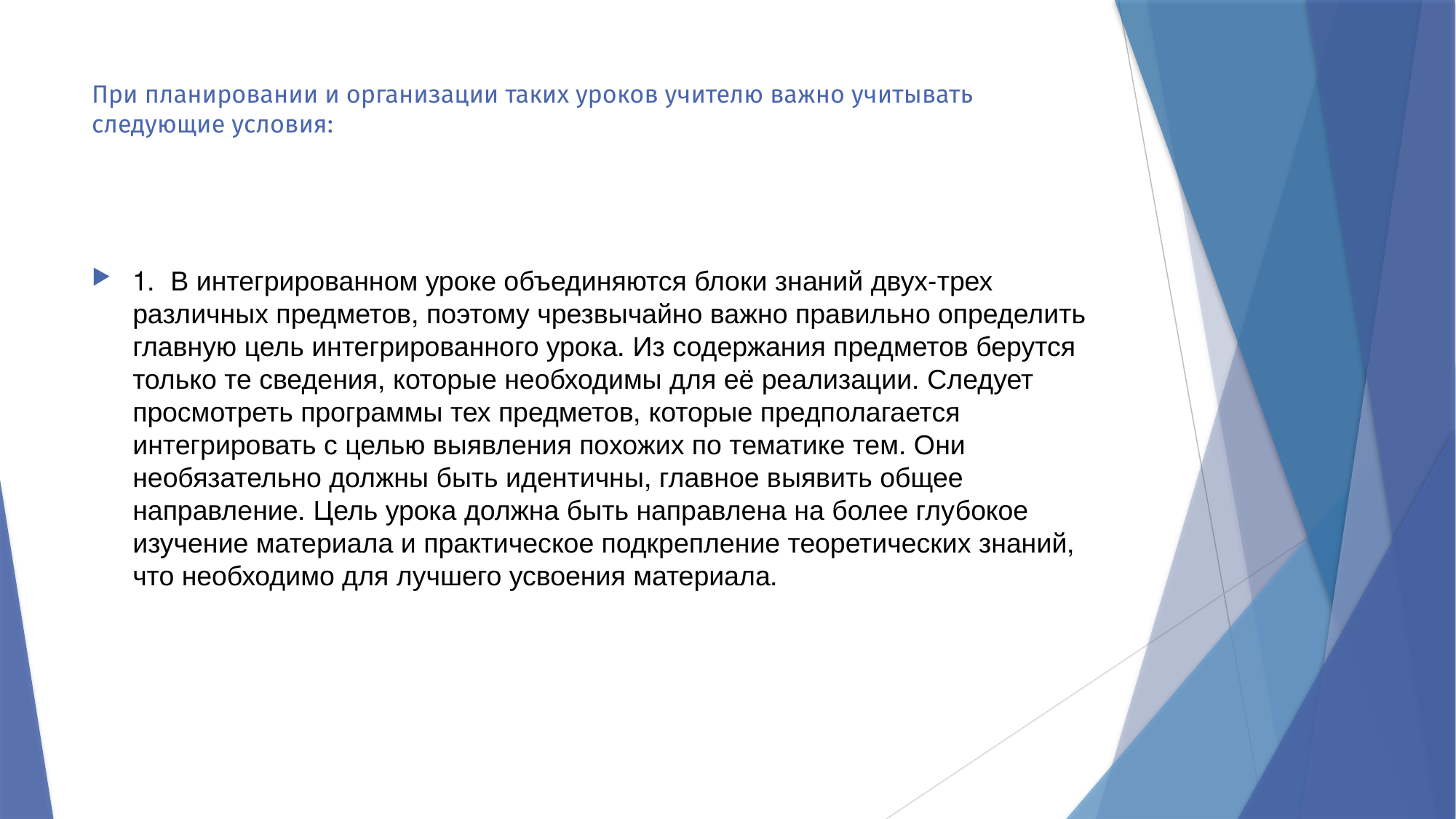

# При планировании и организации таких уроков учителю важно учитывать следующие условия:
1.  В интегрированном уроке объединяются блоки знаний двух-трех различных предметов, поэтому чрезвычайно важно правильно определить главную цель интегрированного урока. Из содержания предметов берутся только те сведения, которые необходимы для её реализации. Следует просмотреть программы тех предметов, которые предполагается интегрировать с целью выявления похожих по тематике тем. Они необязательно должны быть идентичны, главное выявить общее направление. Цель урока должна быть направлена на более глубокое изучение материала и практическое подкрепление теоретических знаний, что необходимо для лучшего усвоения материала.